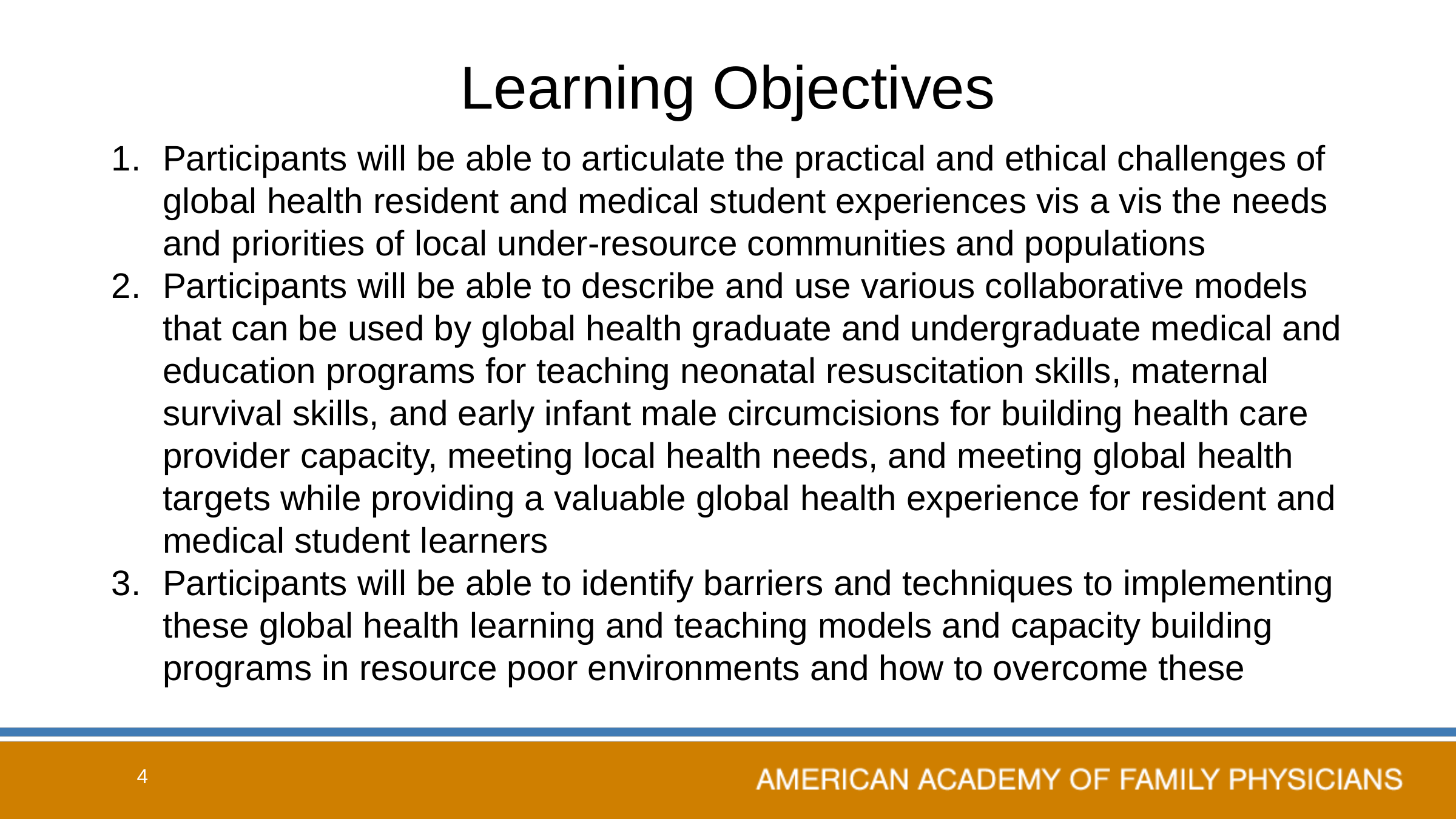

# Learning Objectives
Participants will be able to articulate the practical and ethical challenges of global health resident and medical student experiences vis a vis the needs and priorities of local under-resource communities and populations
Participants will be able to describe and use various collaborative models that can be used by global health graduate and undergraduate medical and education programs for teaching neonatal resuscitation skills, maternal survival skills, and early infant male circumcisions for building health care provider capacity, meeting local health needs, and meeting global health targets while providing a valuable global health experience for resident and medical student learners
Participants will be able to identify barriers and techniques to implementing these global health learning and teaching models and capacity building programs in resource poor environments and how to overcome these
4